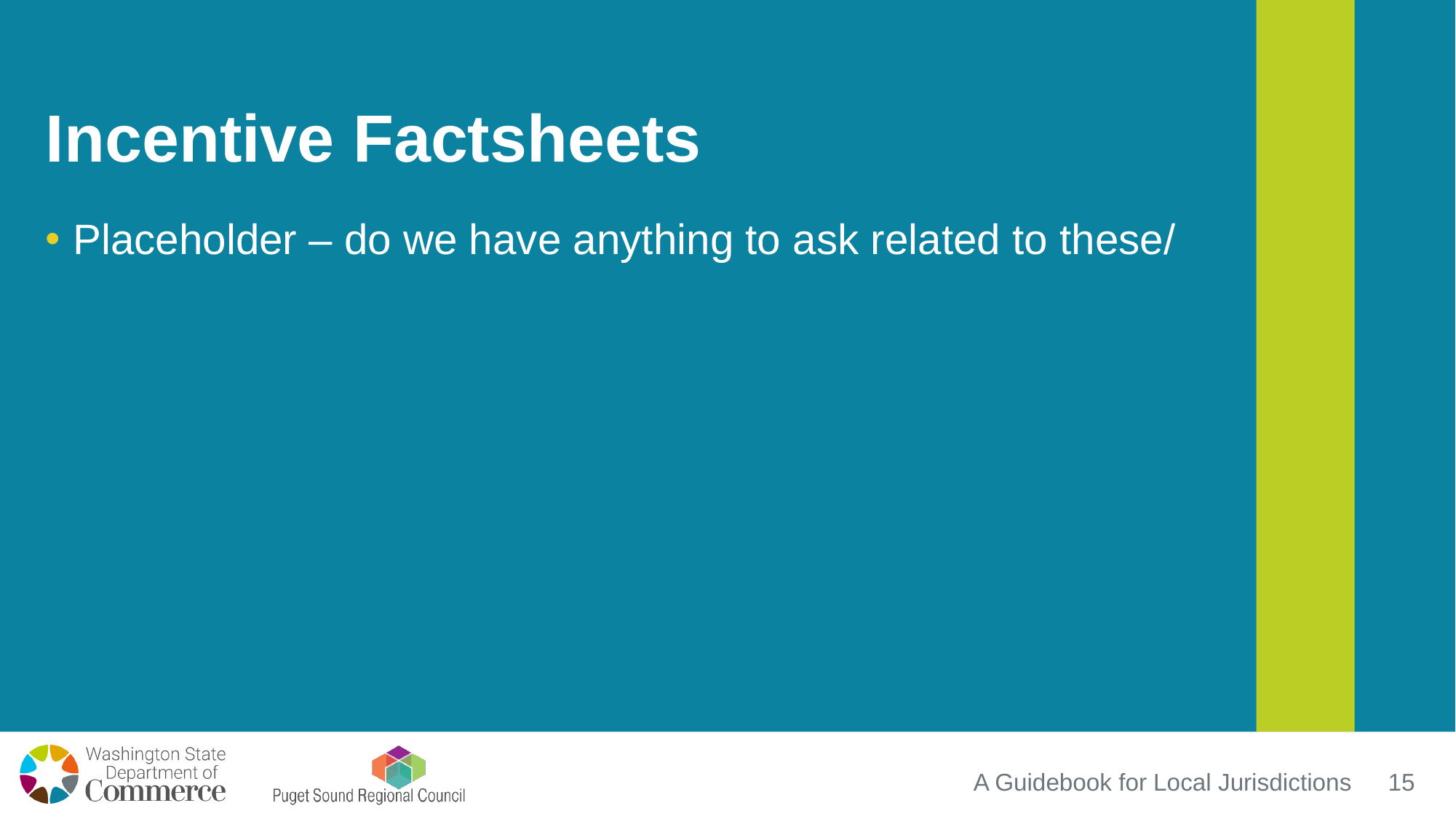

# Incentive Factsheets
Placeholder – do we have anything to ask related to these/
A Guidebook for Local Jurisdictions
15